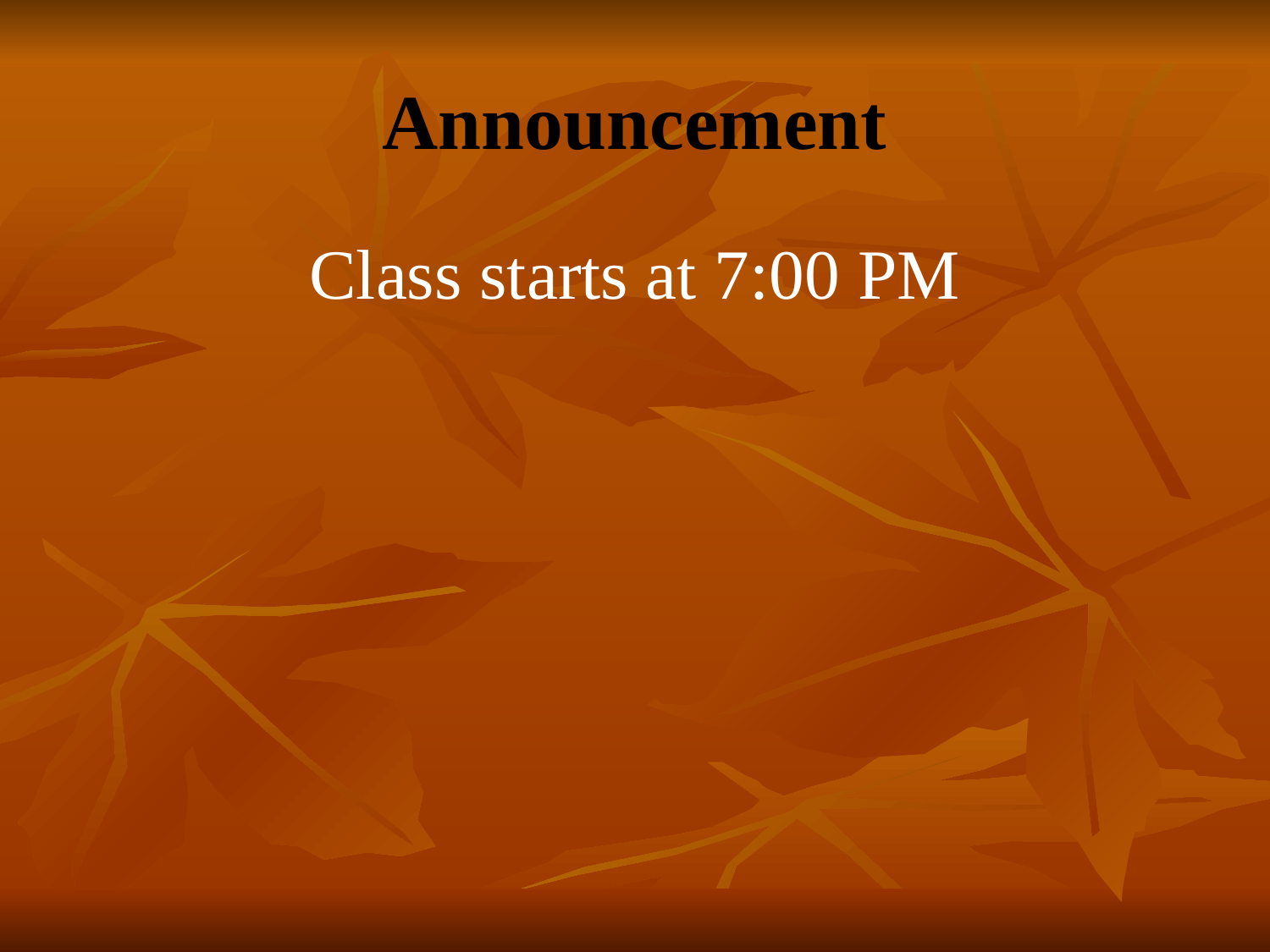

# Announcement
Class starts at 7:00 PM